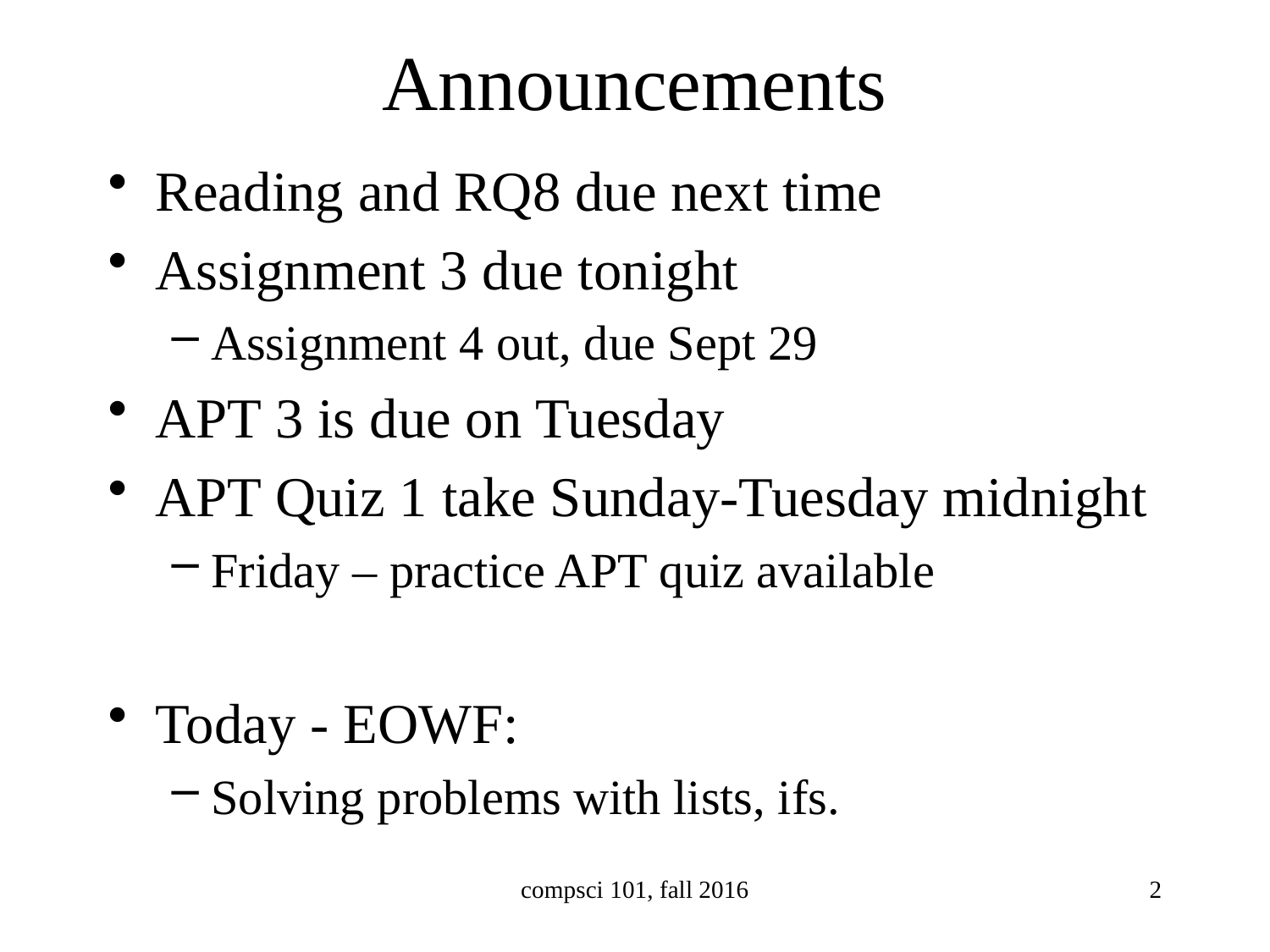

# Announcements
Reading and RQ8 due next time
Assignment 3 due tonight
Assignment 4 out, due Sept 29
APT 3 is due on Tuesday
APT Quiz 1 take Sunday-Tuesday midnight
Friday – practice APT quiz available

Today - EOWF:
Solving problems with lists, ifs.
compsci 101, fall 2016
2